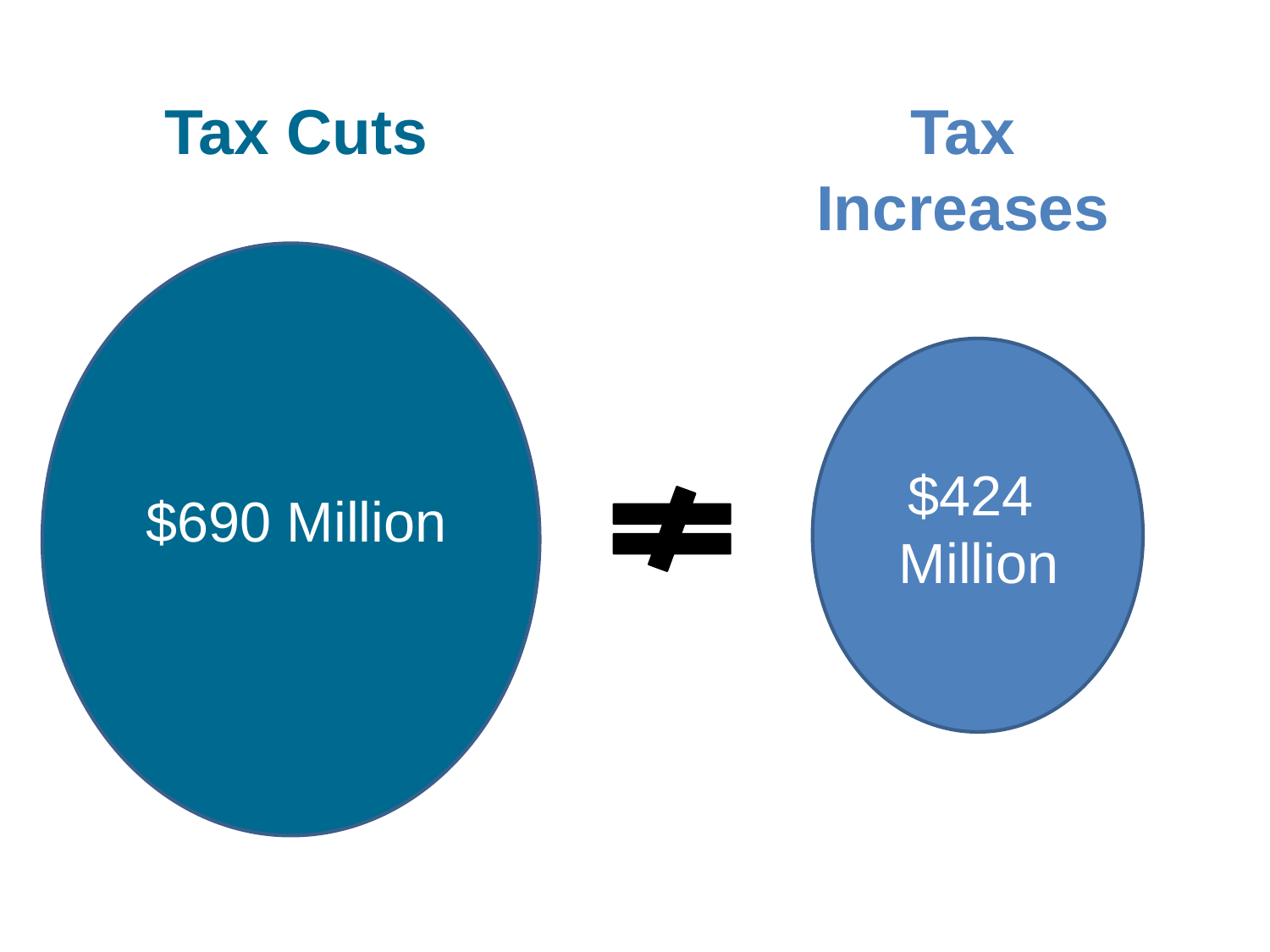

Tax Cuts
Tax Increases

$424
Million
$690 Million